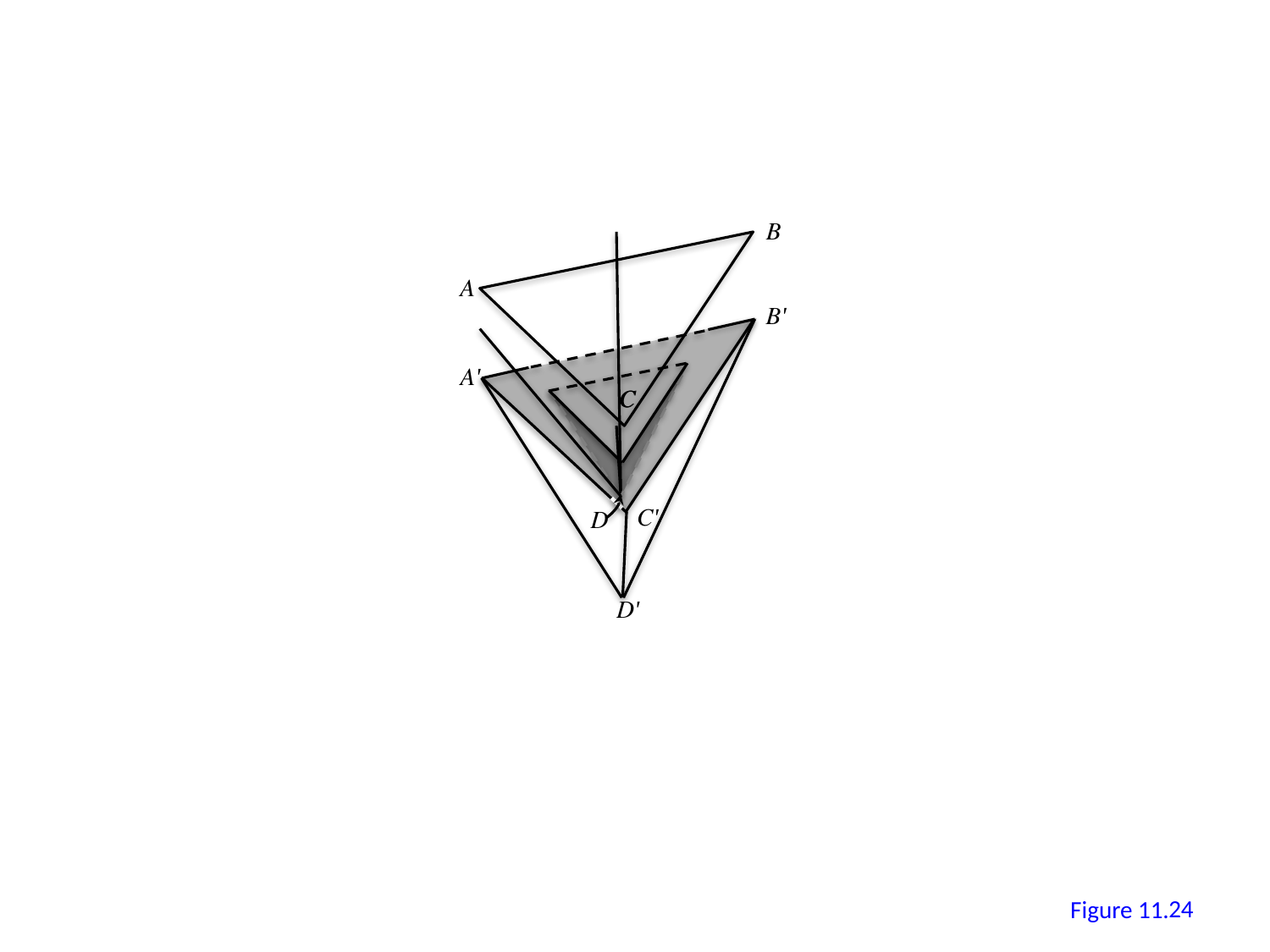

B

A
B'

A'

C
C
C'
D

D'
24